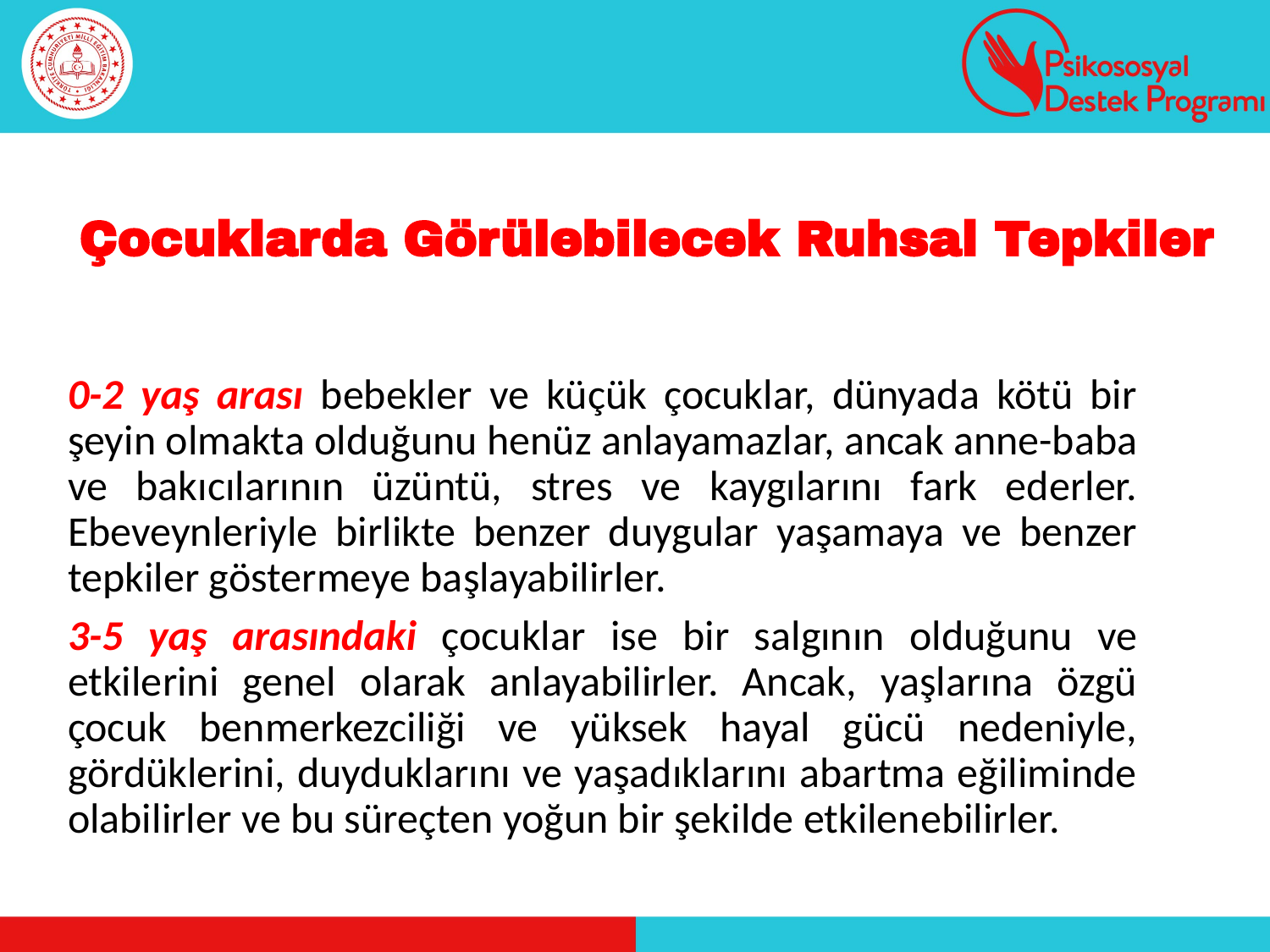

# Çocuklarda Görülebilecek Ruhsal Tepkiler
0-2 yaş arası bebekler ve küçük çocuklar, dünyada kötü bir şeyin olmakta olduğunu henüz anlayamazlar, ancak anne-baba ve bakıcılarının üzüntü, stres ve kaygılarını fark ederler. Ebeveynleriyle birlikte benzer duygular yaşamaya ve benzer tepkiler göstermeye başlayabilirler.
3-5 yaş arasındaki çocuklar ise bir salgının olduğunu ve etkilerini genel olarak anlayabilirler. Ancak, yaşlarına özgü çocuk benmerkezciliği ve yüksek hayal gücü nedeniyle, gördüklerini, duyduklarını ve yaşadıklarını abartma eğiliminde olabilirler ve bu süreçten yoğun bir şekilde etkilenebilirler.